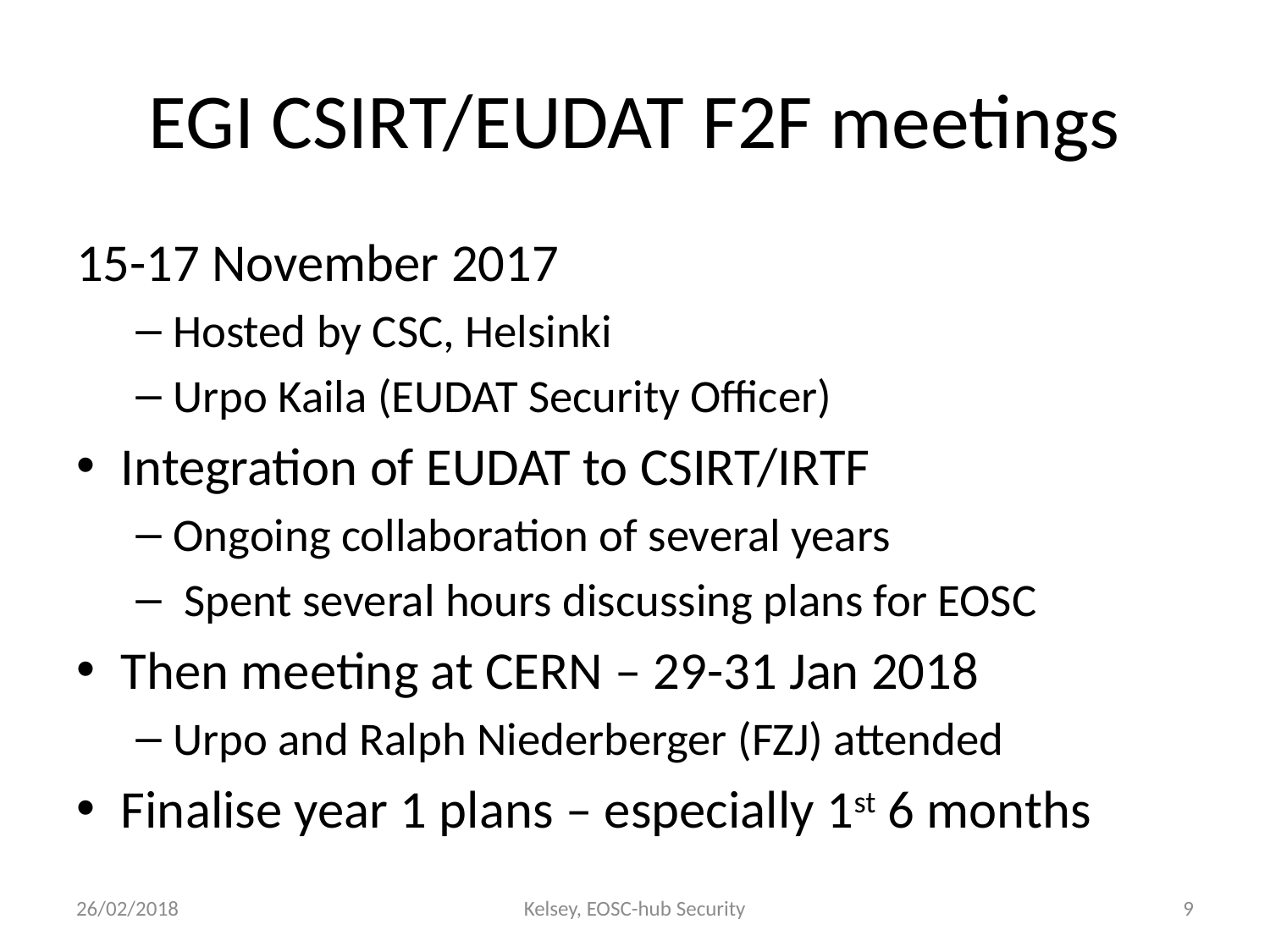

# EGI CSIRT/EUDAT F2F meetings
15-17 November 2017
Hosted by CSC, Helsinki
Urpo Kaila (EUDAT Security Officer)
Integration of EUDAT to CSIRT/IRTF
Ongoing collaboration of several years
 Spent several hours discussing plans for EOSC
Then meeting at CERN – 29-31 Jan 2018
Urpo and Ralph Niederberger (FZJ) attended
Finalise year 1 plans – especially 1st 6 months

26/02/2018
Kelsey, EOSC-hub Security
9